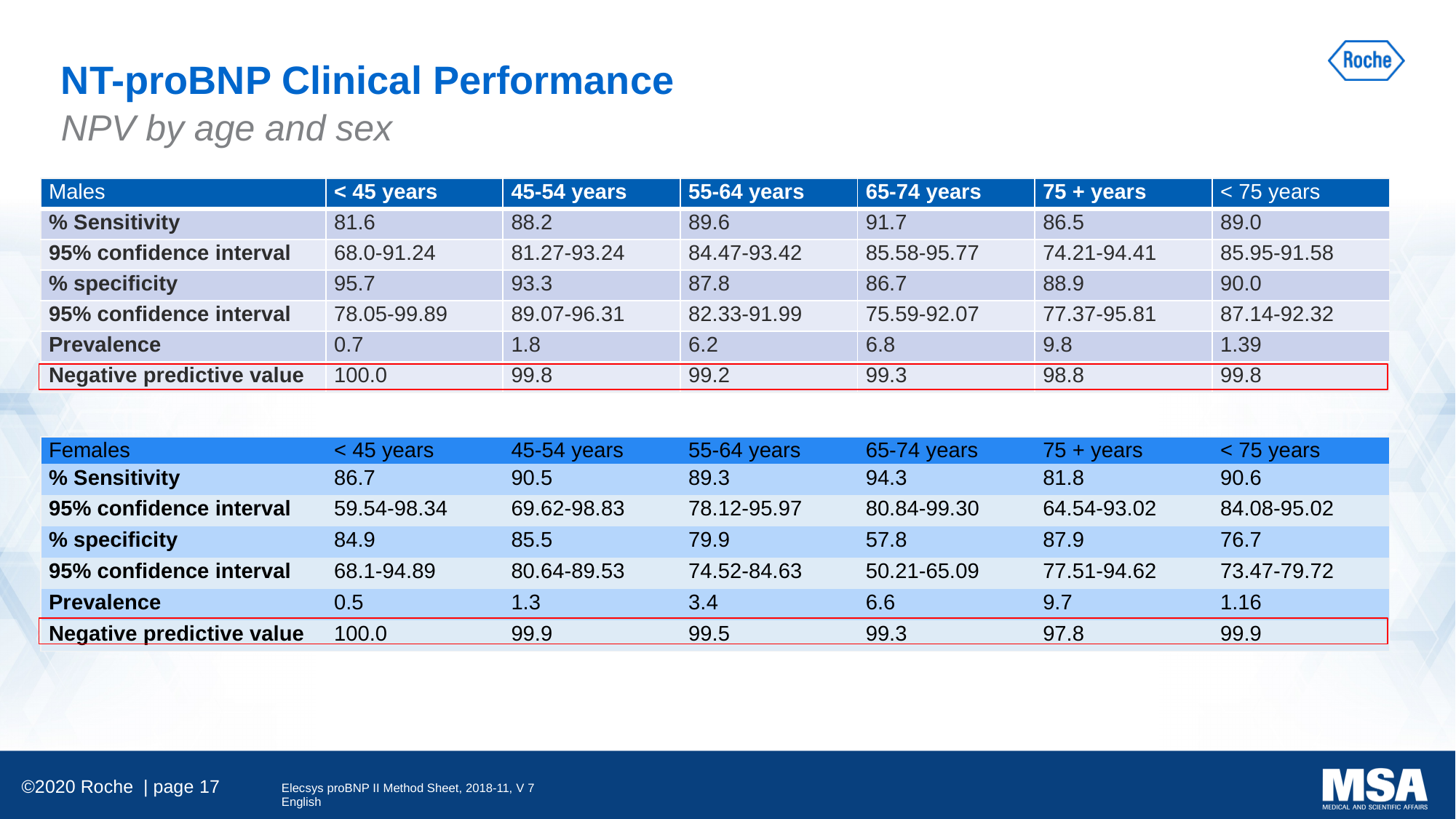

# NT-proBNP Clinical Performance
NPV by age and sex
| Males | < 45 years | 45-54 years | 55-64 years | 65-74 years | 75 + years | < 75 years |
| --- | --- | --- | --- | --- | --- | --- |
| % Sensitivity | 81.6 | 88.2 | 89.6 | 91.7 | 86.5 | 89.0 |
| 95% confidence interval | 68.0-91.24 | 81.27-93.24 | 84.47-93.42 | 85.58-95.77 | 74.21-94.41 | 85.95-91.58 |
| % specificity | 95.7 | 93.3 | 87.8 | 86.7 | 88.9 | 90.0 |
| 95% confidence interval | 78.05-99.89 | 89.07-96.31 | 82.33-91.99 | 75.59-92.07 | 77.37-95.81 | 87.14-92.32 |
| Prevalence | 0.7 | 1.8 | 6.2 | 6.8 | 9.8 | 1.39 |
| Negative predictive value | 100.0 | 99.8 | 99.2 | 99.3 | 98.8 | 99.8 |

| Females | < 45 years | 45-54 years | 55-64 years | 65-74 years | 75 + years | < 75 years |
| --- | --- | --- | --- | --- | --- | --- |
| % Sensitivity | 86.7 | 90.5 | 89.3 | 94.3 | 81.8 | 90.6 |
| 95% confidence interval | 59.54-98.34 | 69.62-98.83 | 78.12-95.97 | 80.84-99.30 | 64.54-93.02 | 84.08-95.02 |
| % specificity | 84.9 | 85.5 | 79.9 | 57.8 | 87.9 | 76.7 |
| 95% confidence interval | 68.1-94.89 | 80.64-89.53 | 74.52-84.63 | 50.21-65.09 | 77.51-94.62 | 73.47-79.72 |
| Prevalence | 0.5 | 1.3 | 3.4 | 6.6 | 9.7 | 1.16 |
| Negative predictive value | 100.0 | 99.9 | 99.5 | 99.3 | 97.8 | 99.9 |

Elecsys proBNP II Method Sheet, 2018-11, V 7 English